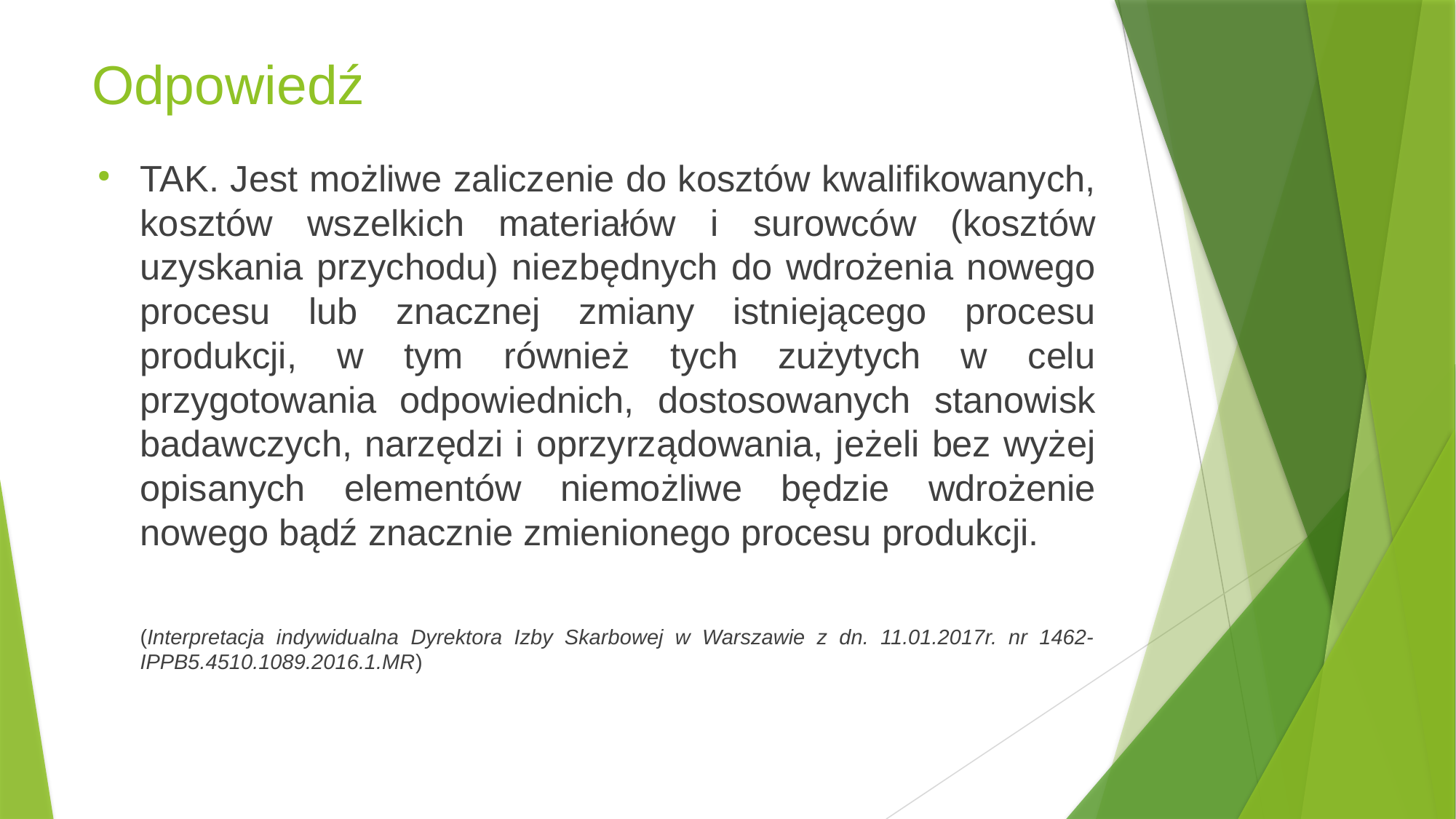

# Odpowiedź
TAK. Jest możliwe zaliczenie do kosztów kwalifikowanych, kosztów wszelkich materiałów i surowców (kosztów uzyskania przychodu) niezbędnych do wdrożenia nowego procesu lub znacznej zmiany istniejącego procesu produkcji, w tym również tych zużytych w celu przygotowania odpowiednich, dostosowanych stanowisk badawczych, narzędzi i oprzyrządowania, jeżeli bez wyżej opisanych elementów niemożliwe będzie wdrożenie nowego bądź znacznie zmienionego procesu produkcji.

	(Interpretacja indywidualna Dyrektora Izby Skarbowej w Warszawie z dn. 11.01.2017r. nr 1462-IPPB5.4510.1089.2016.1.MR)